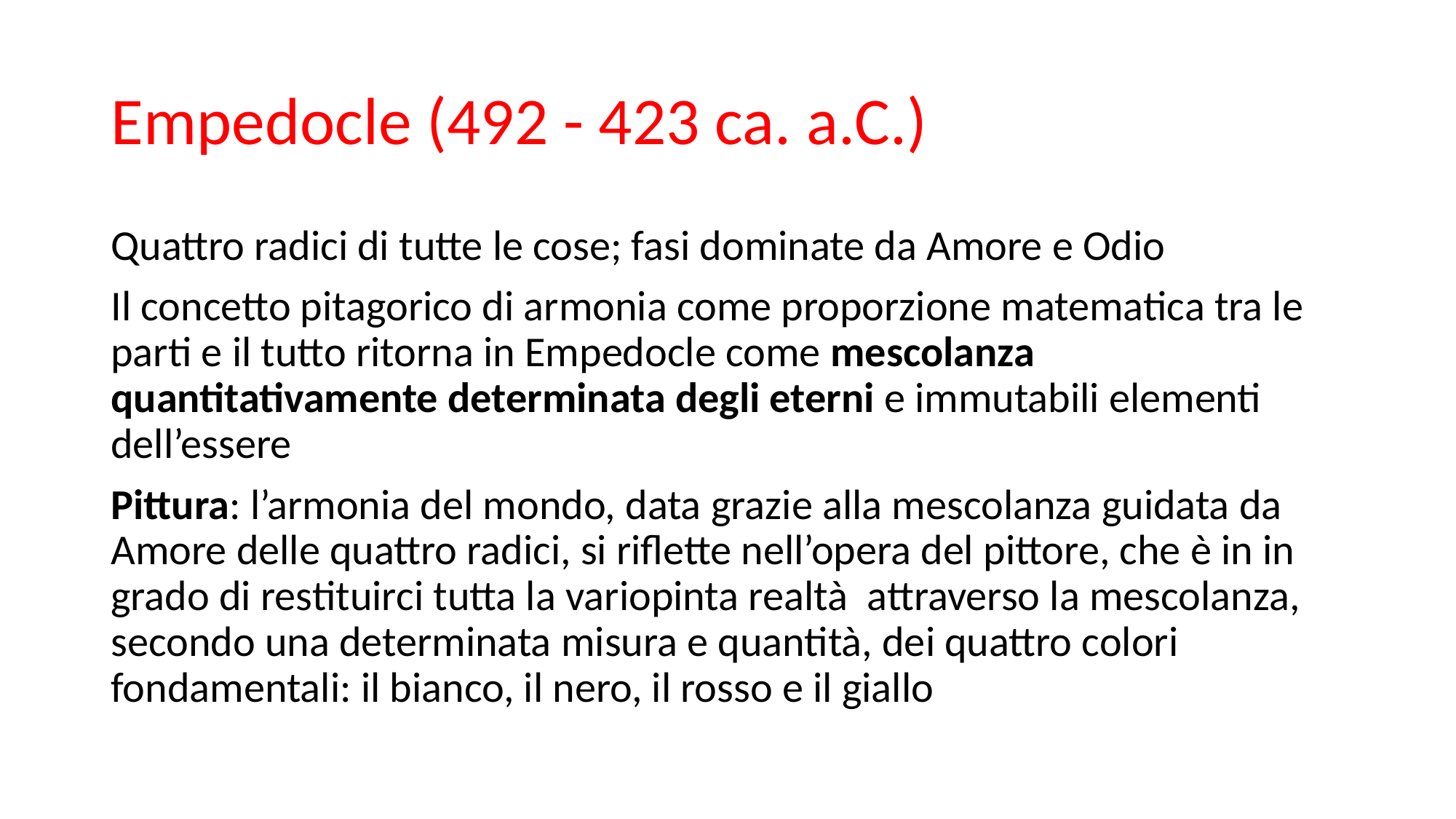

# Empedocle (492 - 423 ca. a.C.)
Quattro radici di tutte le cose; fasi dominate da Amore e Odio
Il concetto pitagorico di armonia come proporzione matematica tra le parti e il tutto ritorna in Empedocle come mescolanza quantitativamente determinata degli eterni e immutabili elementi dell’essere
Pittura: l’armonia del mondo, data grazie alla mescolanza guidata da Amore delle quattro radici, si riflette nell’opera del pittore, che è in in grado di restituirci tutta la variopinta realtà  attraverso la mescolanza, secondo una determinata misura e quantità, dei quattro colori fondamentali: il bianco, il nero, il rosso e il giallo